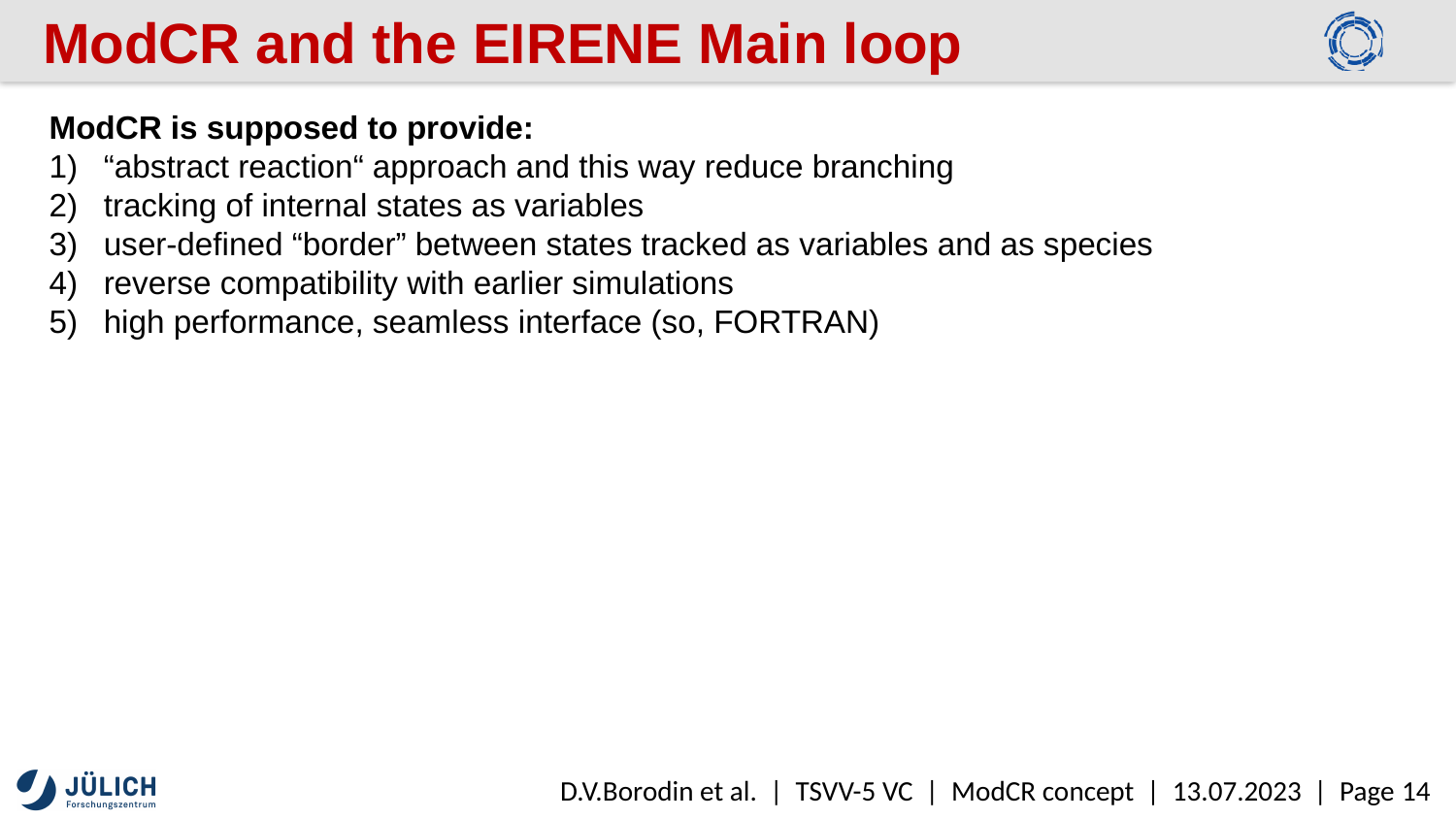

ModCR and the EIRENE Main loop
ModCR is supposed to provide:
“abstract reaction“ approach and this way reduce branching
tracking of internal states as variables
user-defined “border” between states tracked as variables and as species
reverse compatibility with earlier simulations
high performance, seamless interface (so, FORTRAN)